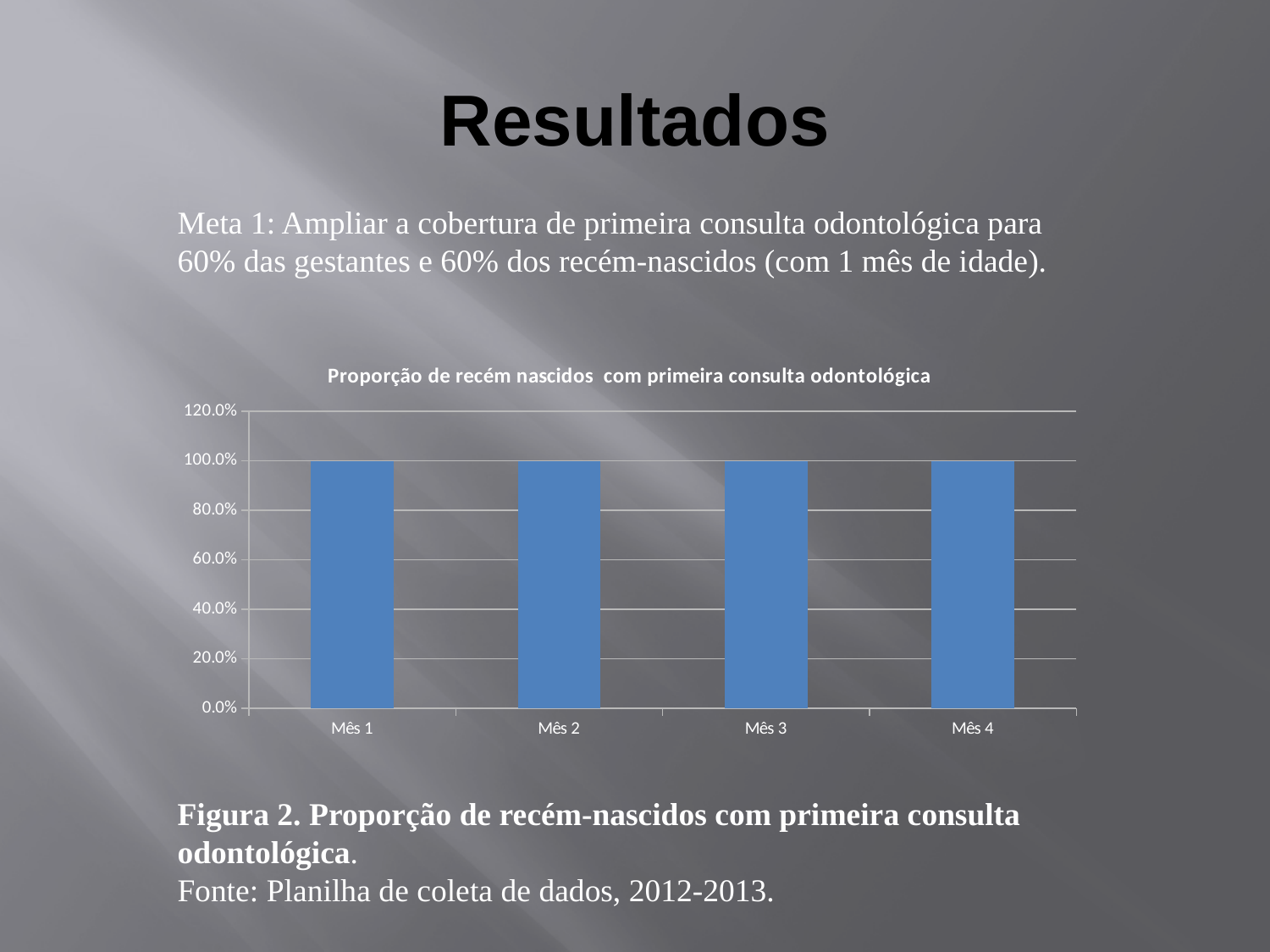

# Resultados
Meta 1: Ampliar a cobertura de primeira consulta odontológica para 60% das gestantes e 60% dos recém-nascidos (com 1 mês de idade).

### Chart:

| Category | Proporção de recém nascidos  com primeira consulta odontológica |
|---|---|
| Mês 1 | 1.0 |
| Mês 2 | 1.0 |
| Mês 3 | 1.0 |
| Mês 4 | 1.0 |
Figura 2. Proporção de recém-nascidos com primeira consulta odontológica.
Fonte: Planilha de coleta de dados, 2012-2013.